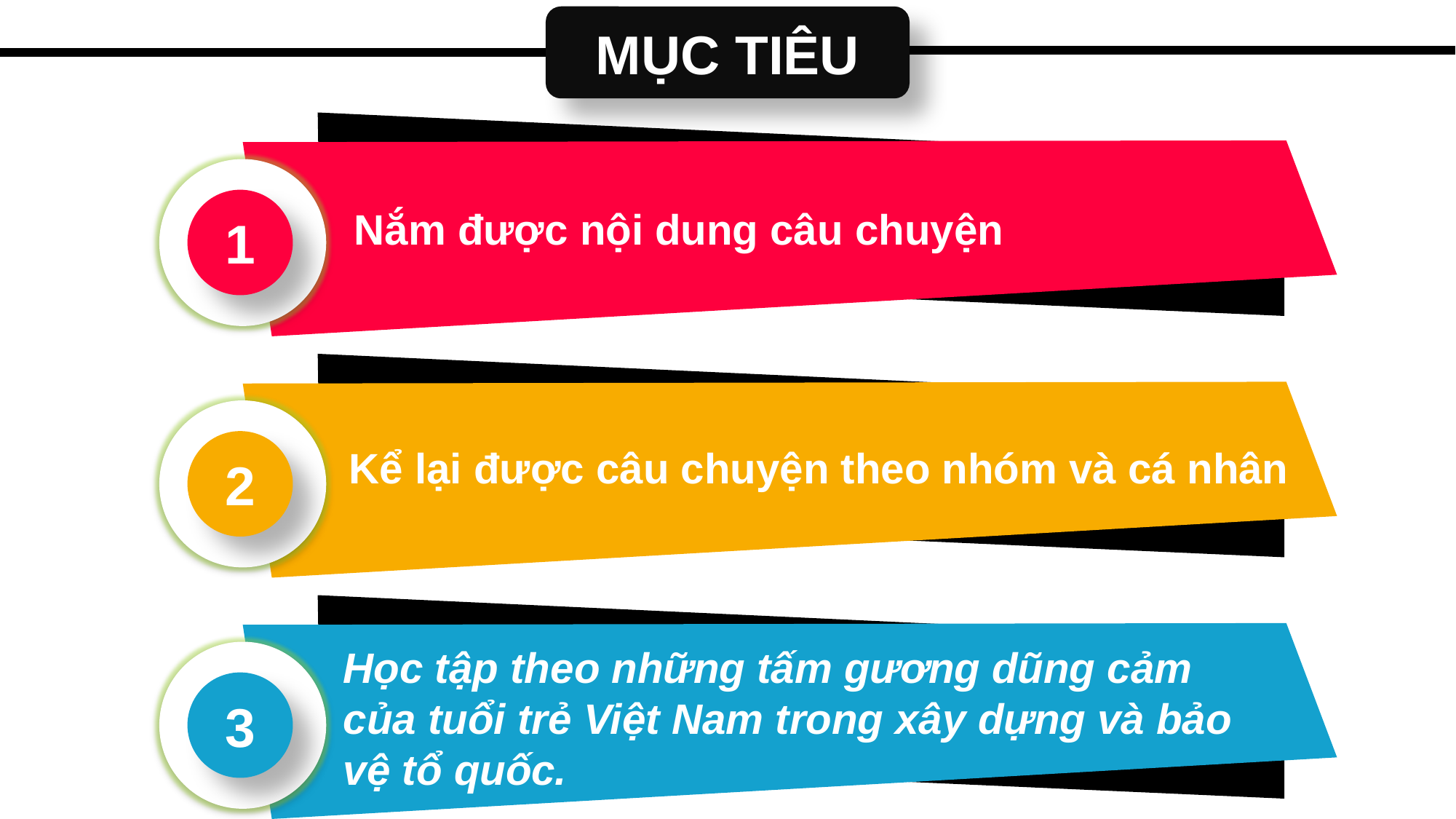

MỤC TIÊU

Nắm được nội dung câu chuyện

1

2
Kể lại được câu chuyện theo nhóm và cá nhân

Học tập theo những tấm gương dũng cảm của tuổi trẻ Việt Nam trong xây dựng và bảo vệ tổ quốc.

3